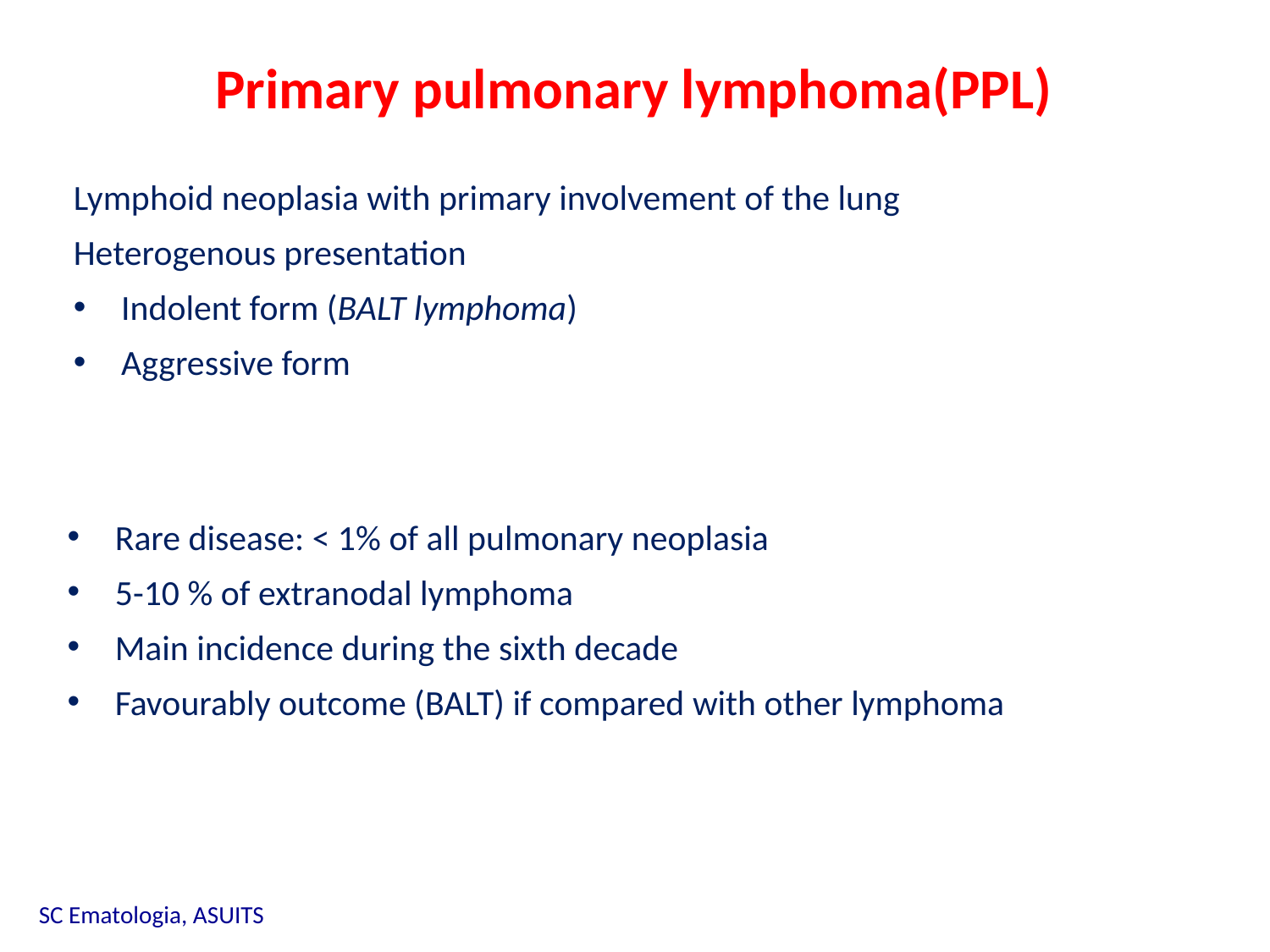

Primary pulmonary lymphoma(PPL)
Lymphoid neoplasia with primary involvement of the lung
Heterogenous presentation
Indolent form (BALT lymphoma)
Aggressive form

Rare disease: < 1% of all pulmonary neoplasia
5-10 % of extranodal lymphoma
Main incidence during the sixth decade
Favourably outcome (BALT) if compared with other lymphoma
SC Ematologia, ASUITS